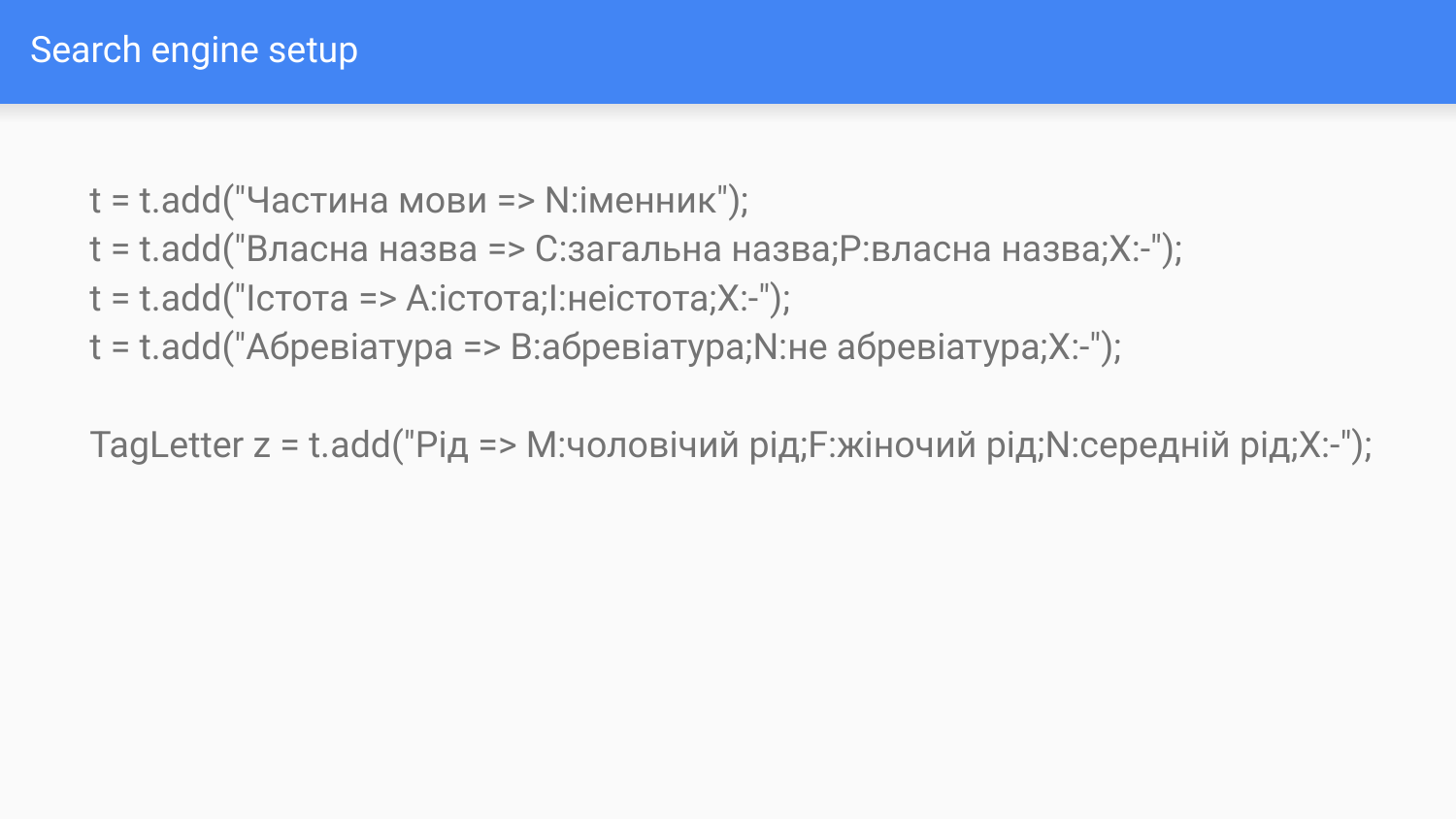

# Search engine setup
t = t.add("Частина мови => N:іменник");
t = t.add("Власна назва => C:загальна назва;P:власна назва;X:-");
t = t.add("Істота => A:істота;I:неістота;X:-");
t = t.add("Абревіатура => B:абревіатура;N:не абревіатура;X:-");

TagLetter z = t.add("Рід => M:чоловічий рід;F:жіночий рід;N:середній рід;X:-");